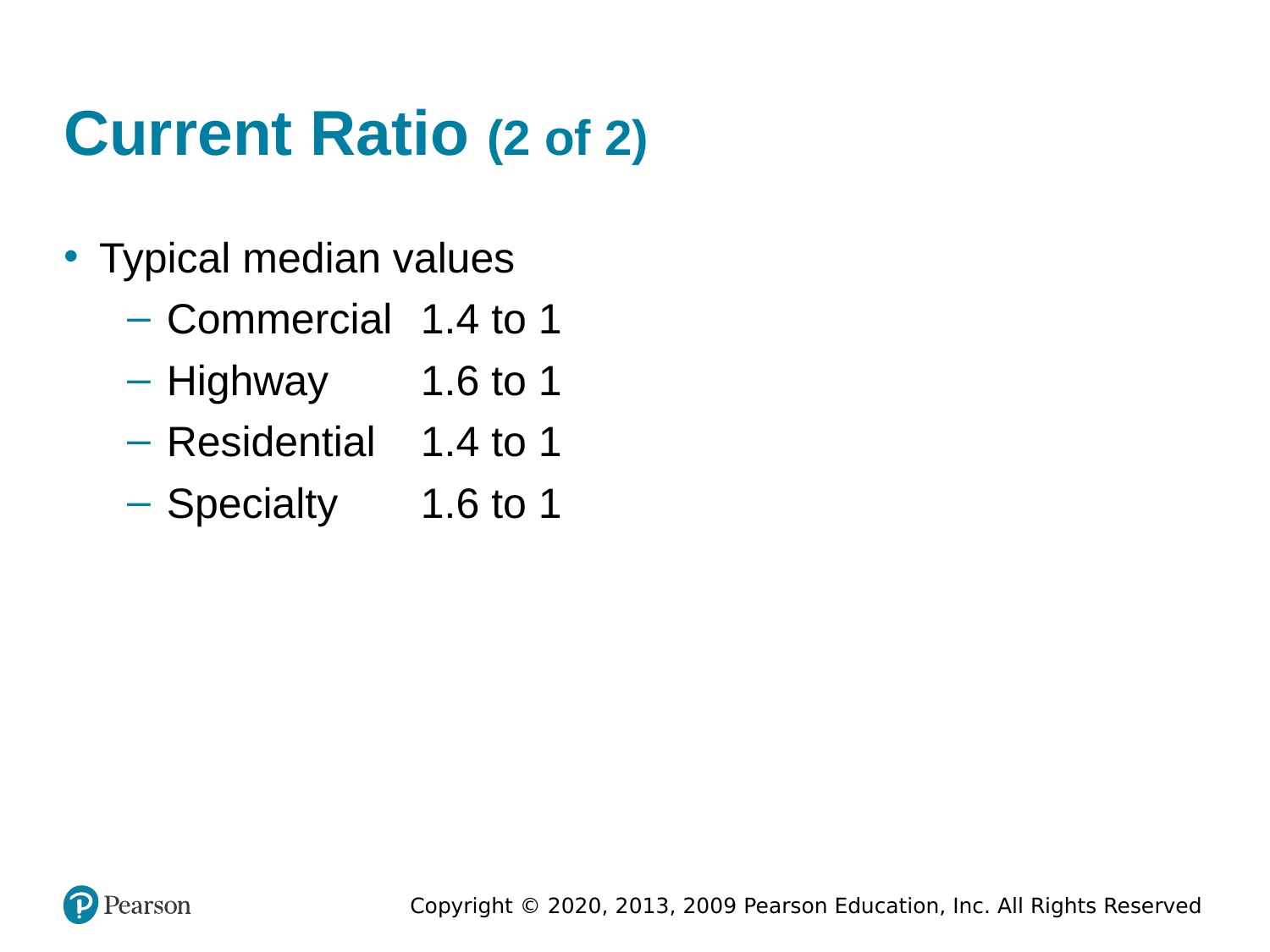

# Current Ratio (2 of 2)
Typical median values
Commercial 	1.4 to 1
Highway	1.6 to 1
Residential 	1.4 to 1
Specialty 	1.6 to 1